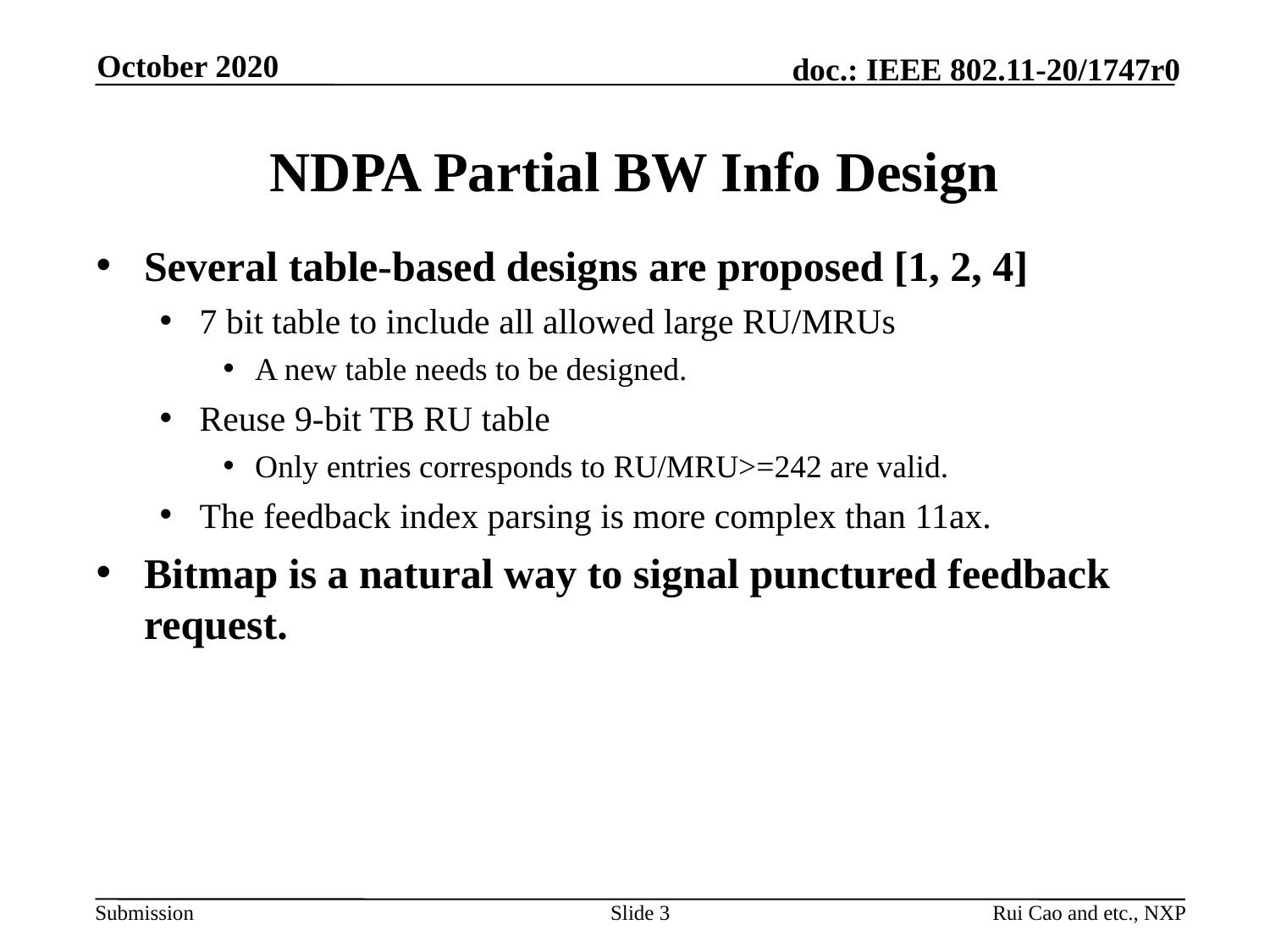

October 2020
# NDPA Partial BW Info Design
Several table-based designs are proposed [1, 2, 4]
7 bit table to include all allowed large RU/MRUs
A new table needs to be designed.
Reuse 9-bit TB RU table
Only entries corresponds to RU/MRU>=242 are valid.
The feedback index parsing is more complex than 11ax.
Bitmap is a natural way to signal punctured feedback request.

Slide 3
Rui Cao and etc., NXP